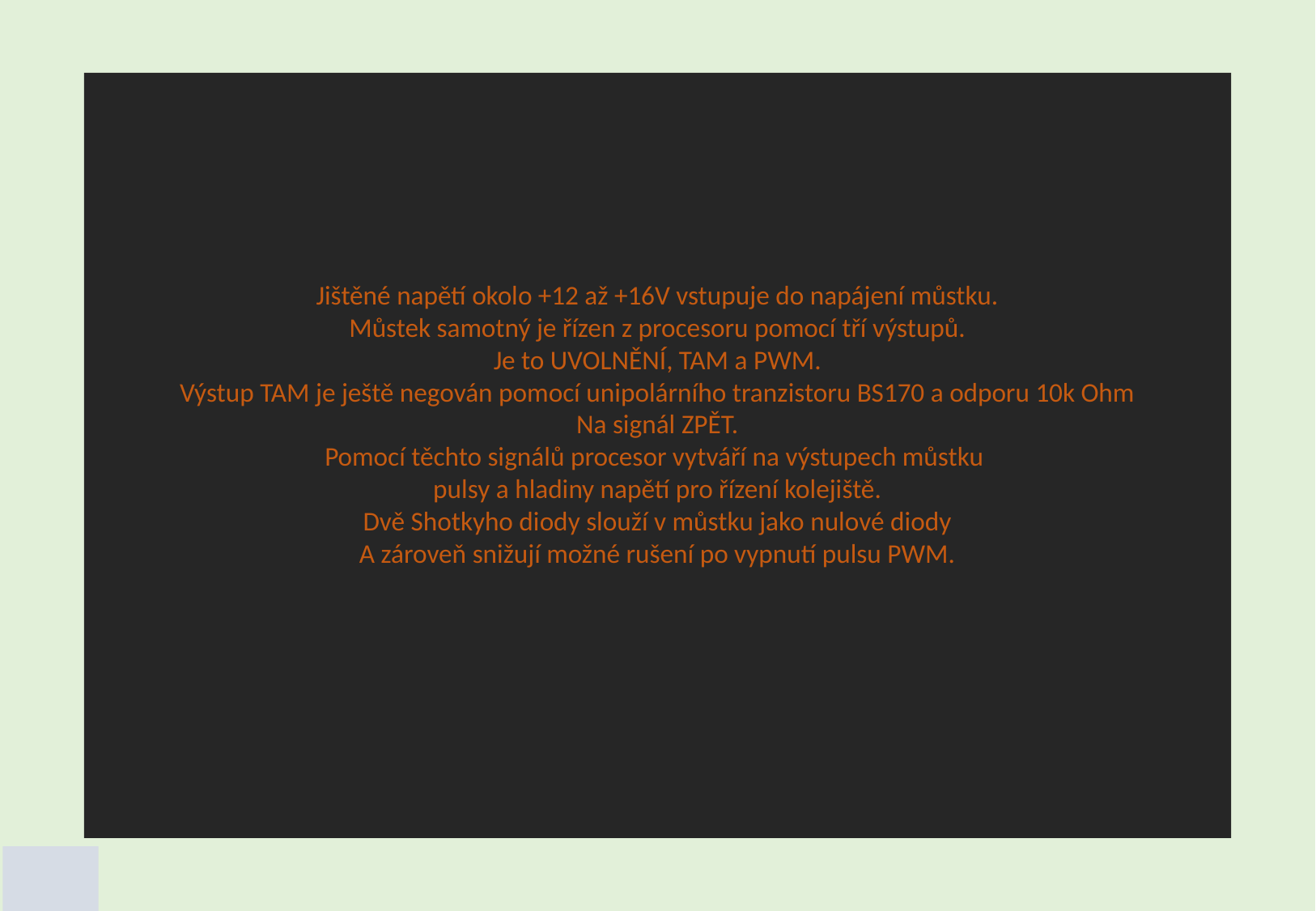

Jištěné napětí okolo +12 až +16V vstupuje do napájení můstku.
Můstek samotný je řízen z procesoru pomocí tří výstupů.
Je to UVOLNĚNÍ, TAM a PWM.
Výstup TAM je ještě negován pomocí unipolárního tranzistoru BS170 a odporu 10k Ohm
Na signál ZPĚT.
Pomocí těchto signálů procesor vytváří na výstupech můstku
pulsy a hladiny napětí pro řízení kolejiště.
Dvě Shotkyho diody slouží v můstku jako nulové diody
A zároveň snižují možné rušení po vypnutí pulsu PWM.